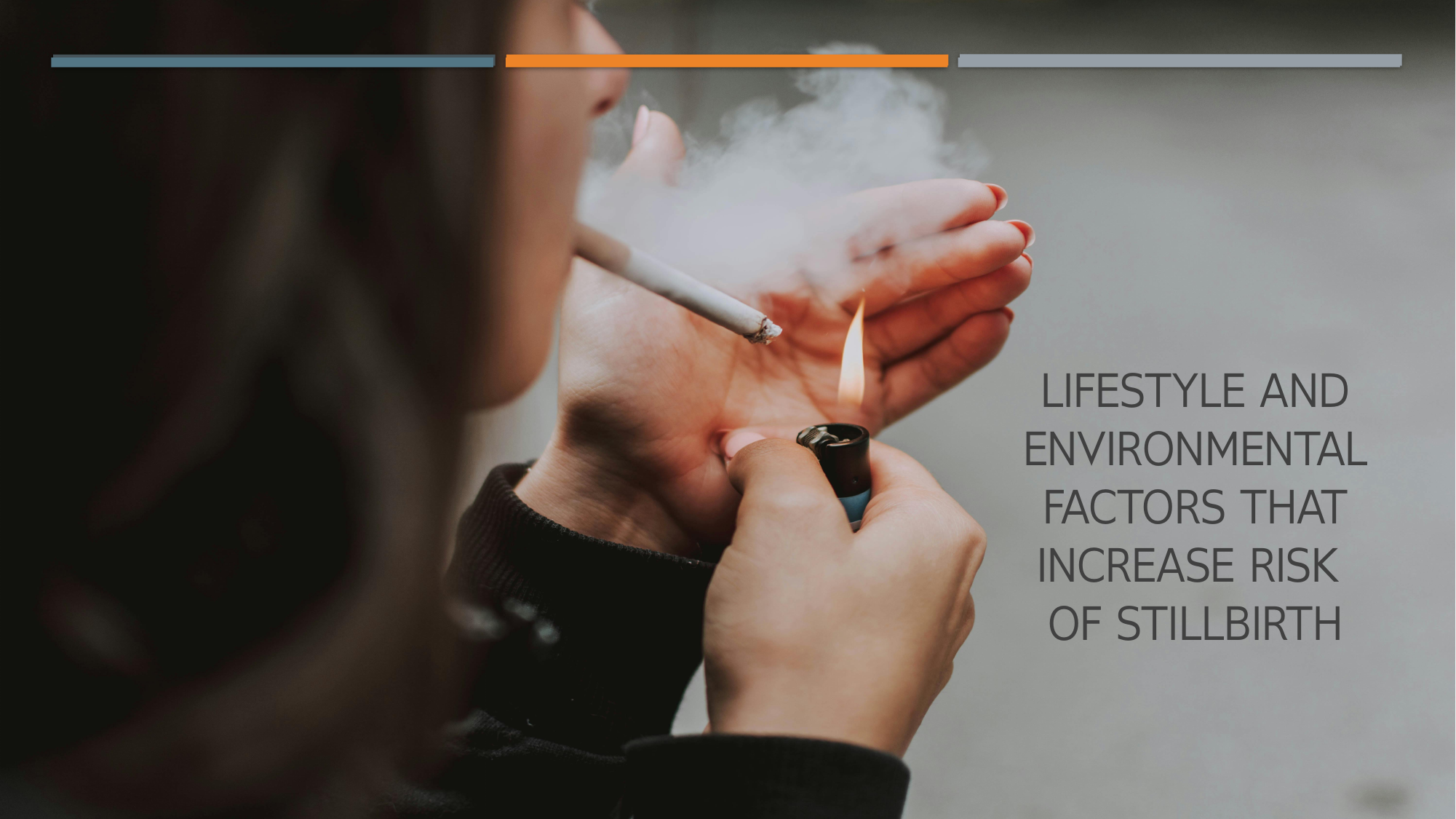

# Lifestyle and Environmental Factors that increase Risk of Stillbirth